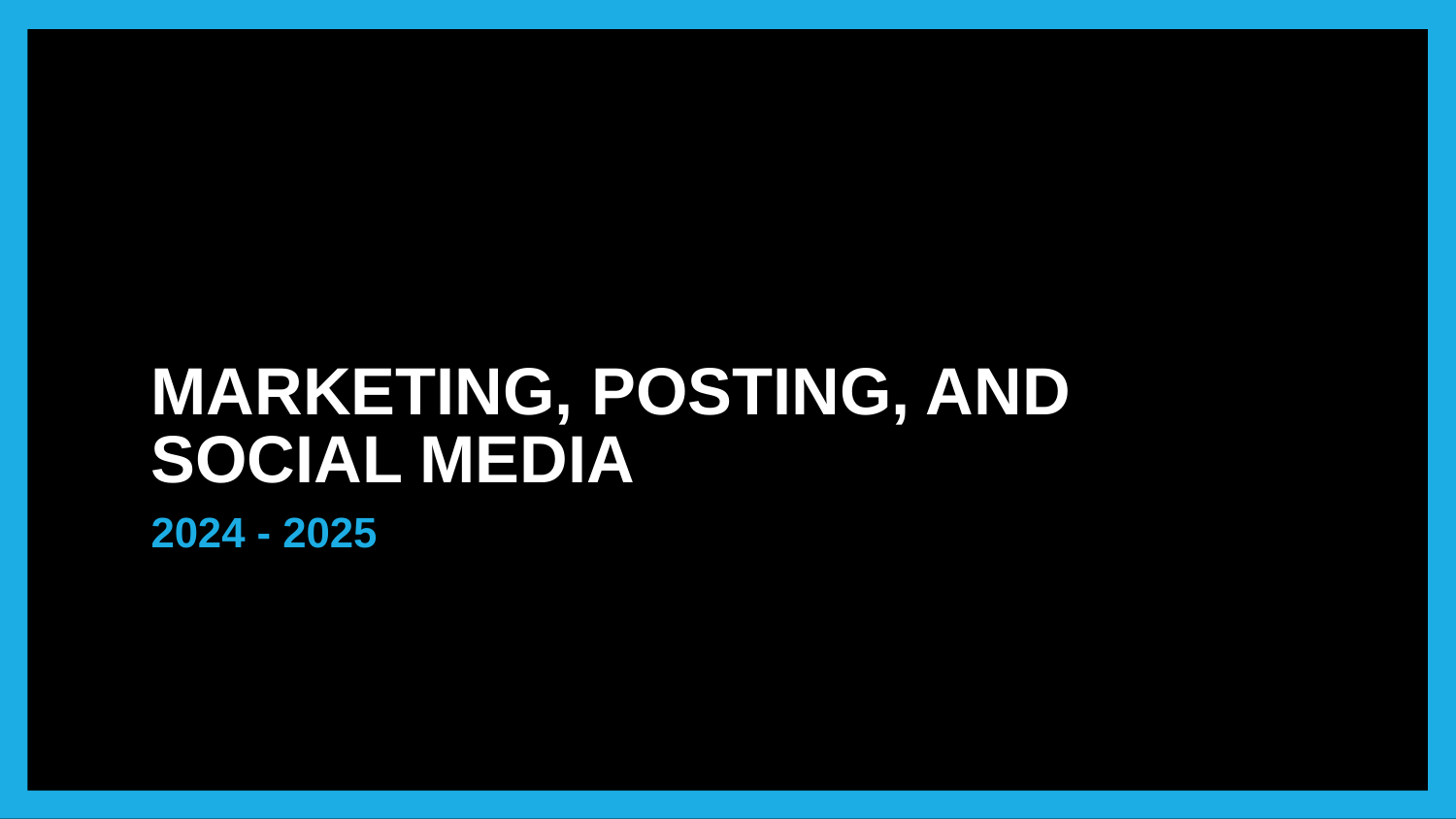

# MARKETING, POSTING, AND SOCIAL MEDIA
2024 - 2025